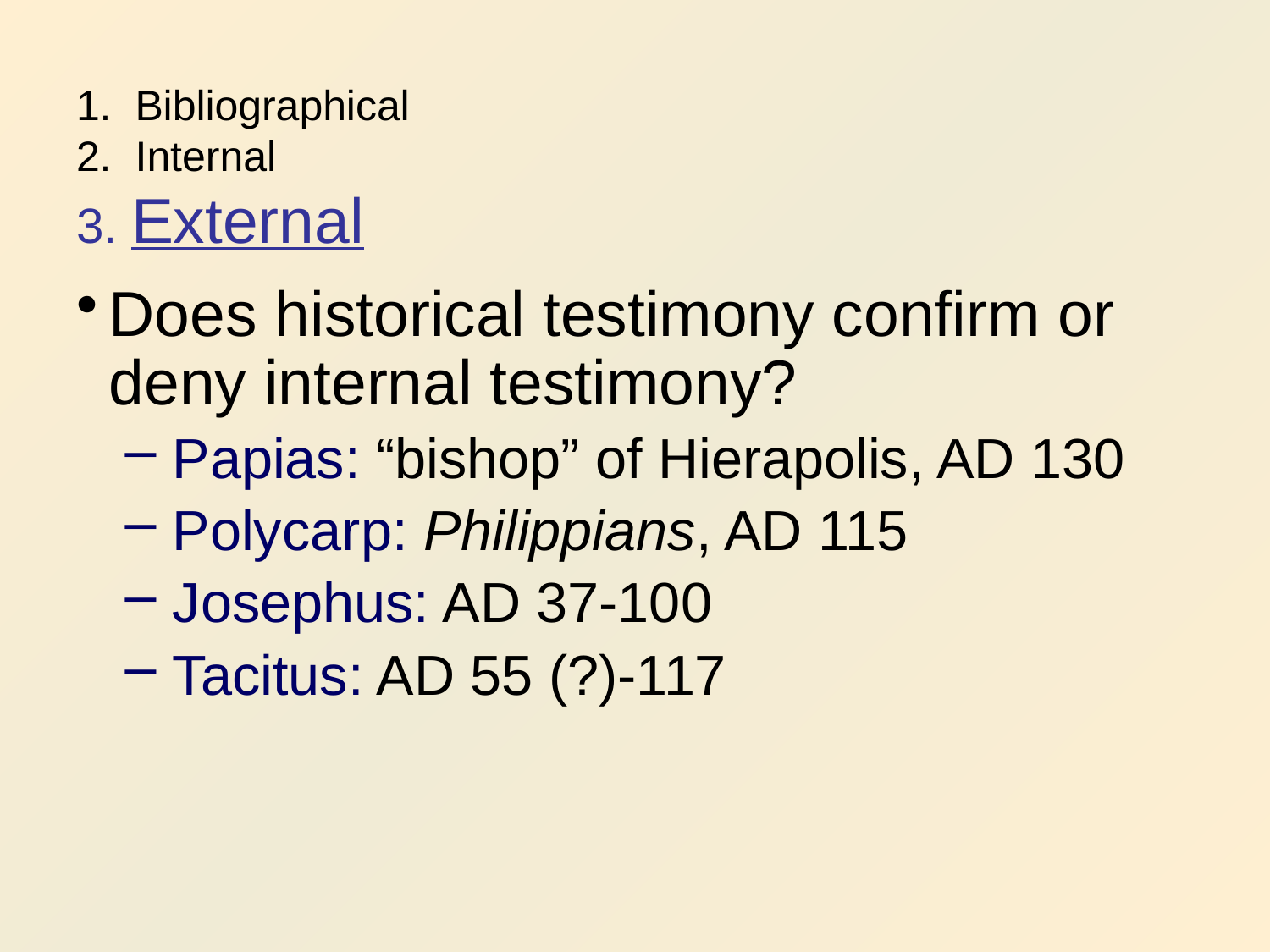

# 1.  Bibliographical 2.  Internal 3. External
Does historical testimony confirm or deny internal testimony?
Papias: “bishop” of Hierapolis, AD 130
Polycarp: Philippians, AD 115
Josephus: AD 37-100
Tacitus: AD 55 (?)-117